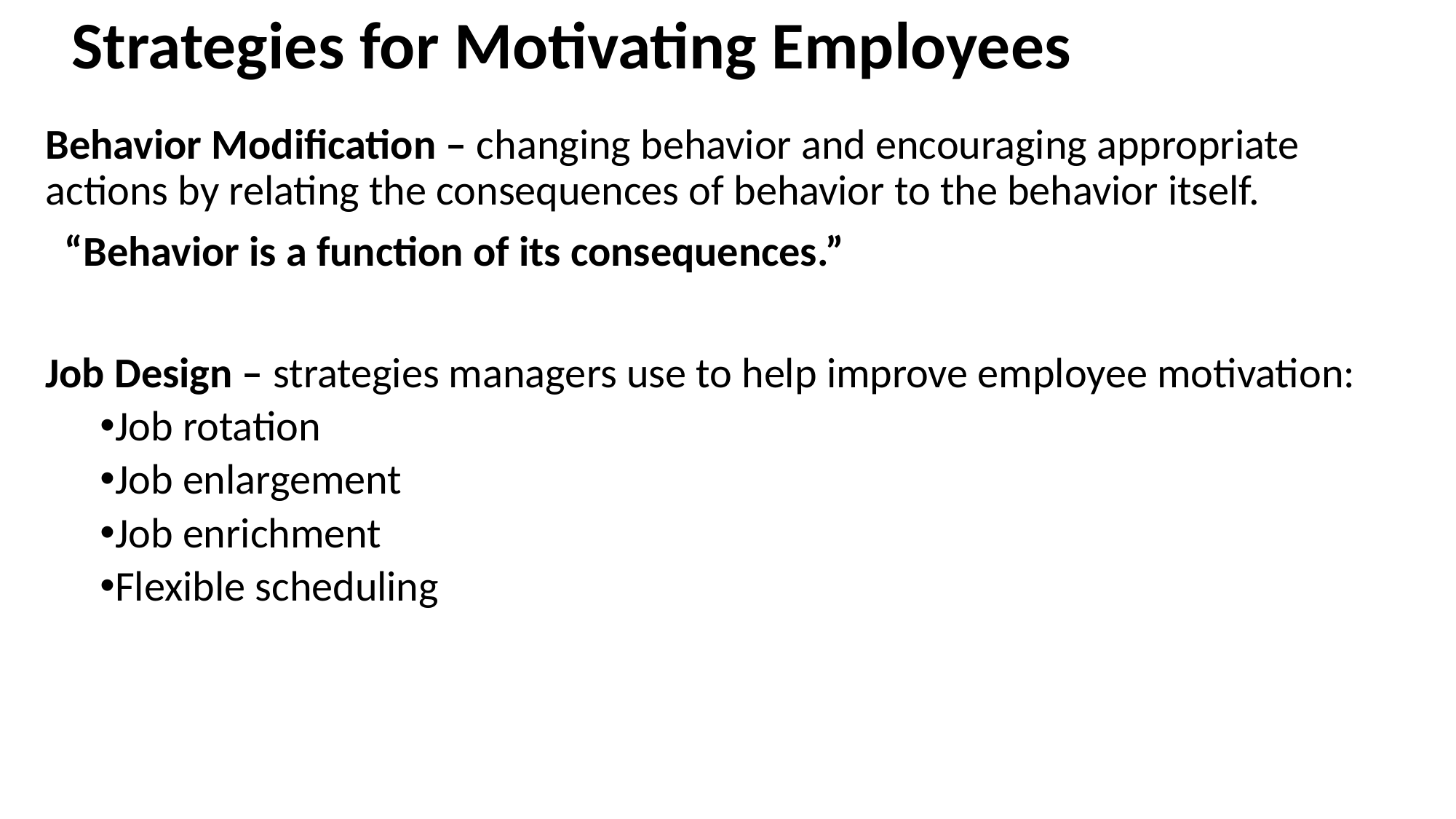

# Strategies for Motivating Employees
Behavior Modification – changing behavior and encouraging appropriate actions by relating the consequences of behavior to the behavior itself.
  “Behavior is a function of its consequences.”

Job Design – strategies managers use to help improve employee motivation:
Job rotation
Job enlargement
Job enrichment
Flexible scheduling